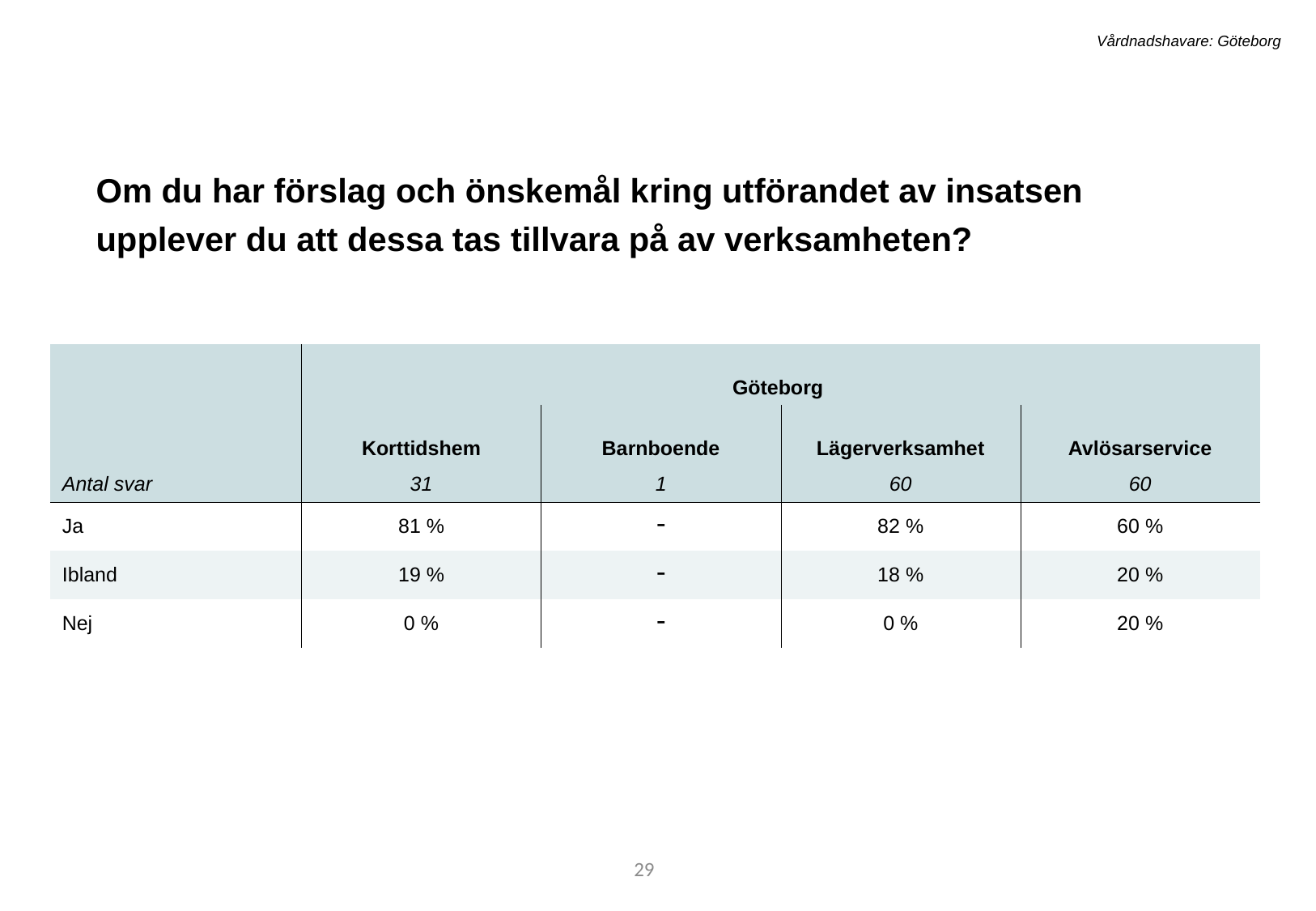

Vårdnadshavare: Göteborg
Om du har förslag och önskemål kring utförandet av insatsen upplever du att dessa tas tillvara på av verksamheten?
|  | Göteborg | - | - | - |
| --- | --- | --- | --- | --- |
|  | Korttidshem | Barnboende | Lägerverksamhet | Avlösarservice |
| Antal svar | 31 | 1 | 60 | 60 |
| Ja | 81 % | - | 82 % | 60 % |
| Ibland | 19 % | - | 18 % | 20 % |
| Nej | 0 % | - | 0 % | 20 % |
29